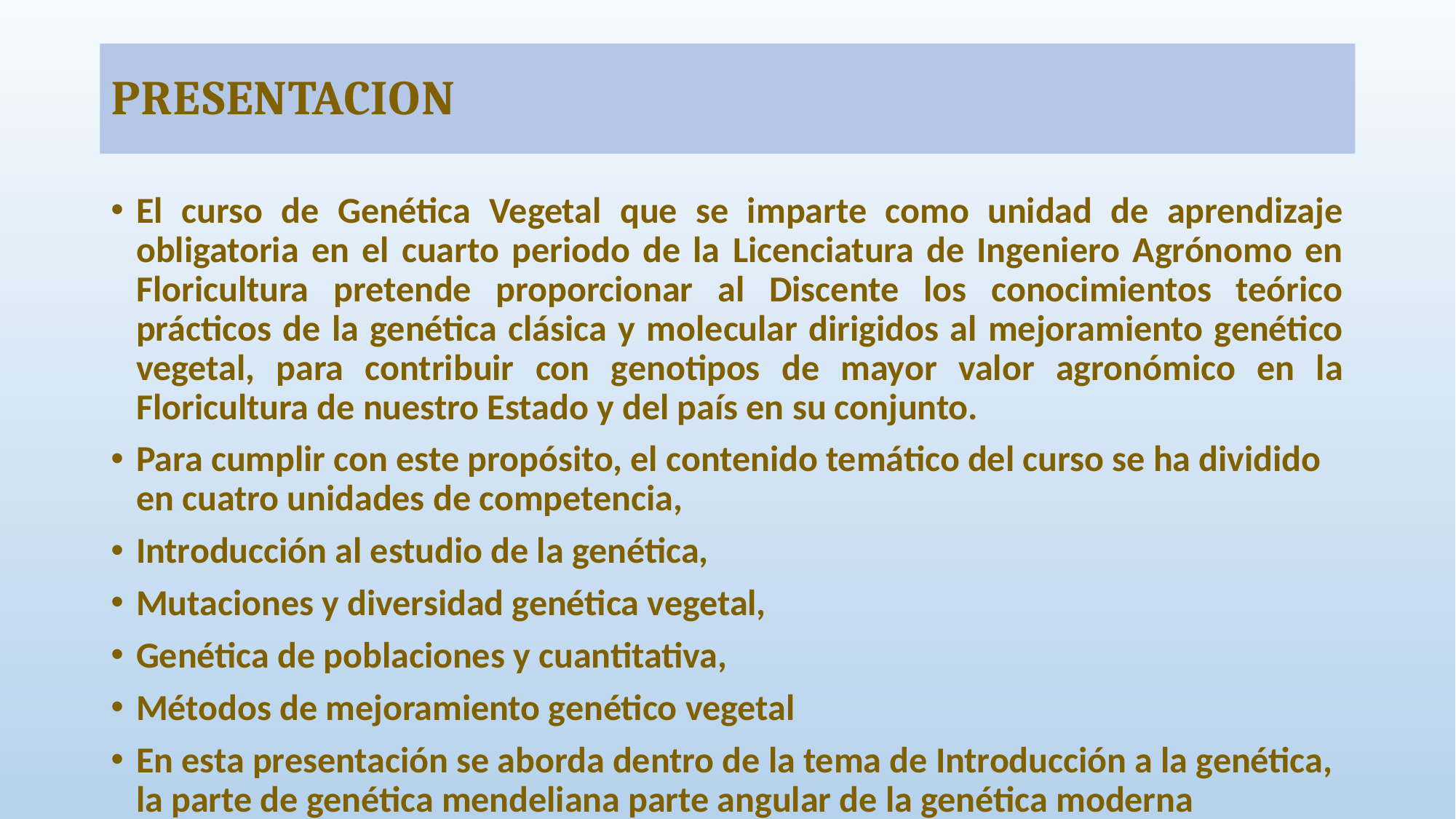

# PRESENTACION
El curso de Genética Vegetal que se imparte como unidad de aprendizaje obligatoria en el cuarto periodo de la Licenciatura de Ingeniero Agrónomo en Floricultura pretende proporcionar al Discente los conocimientos teórico prácticos de la genética clásica y molecular dirigidos al mejoramiento genético vegetal, para contribuir con genotipos de mayor valor agronómico en la Floricultura de nuestro Estado y del país en su conjunto.
Para cumplir con este propósito, el contenido temático del curso se ha dividido en cuatro unidades de competencia,
Introducción al estudio de la genética,
Mutaciones y diversidad genética vegetal,
Genética de poblaciones y cuantitativa,
Métodos de mejoramiento genético vegetal
En esta presentación se aborda dentro de la tema de Introducción a la genética, la parte de genética mendeliana parte angular de la genética moderna